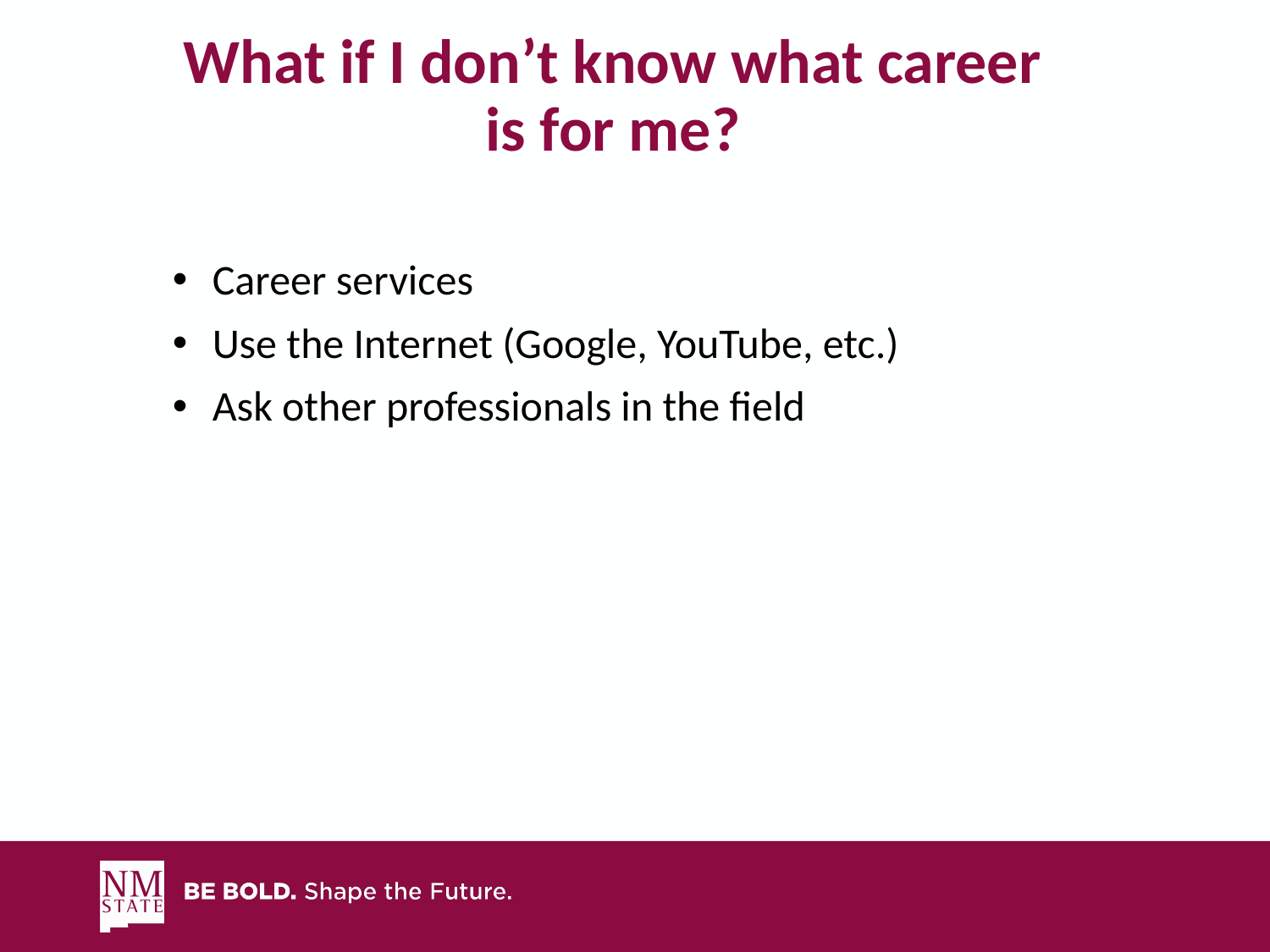

# What if I don’t know what career is for me?

Career services
Use the Internet (Google, YouTube, etc.)
Ask other professionals in the field